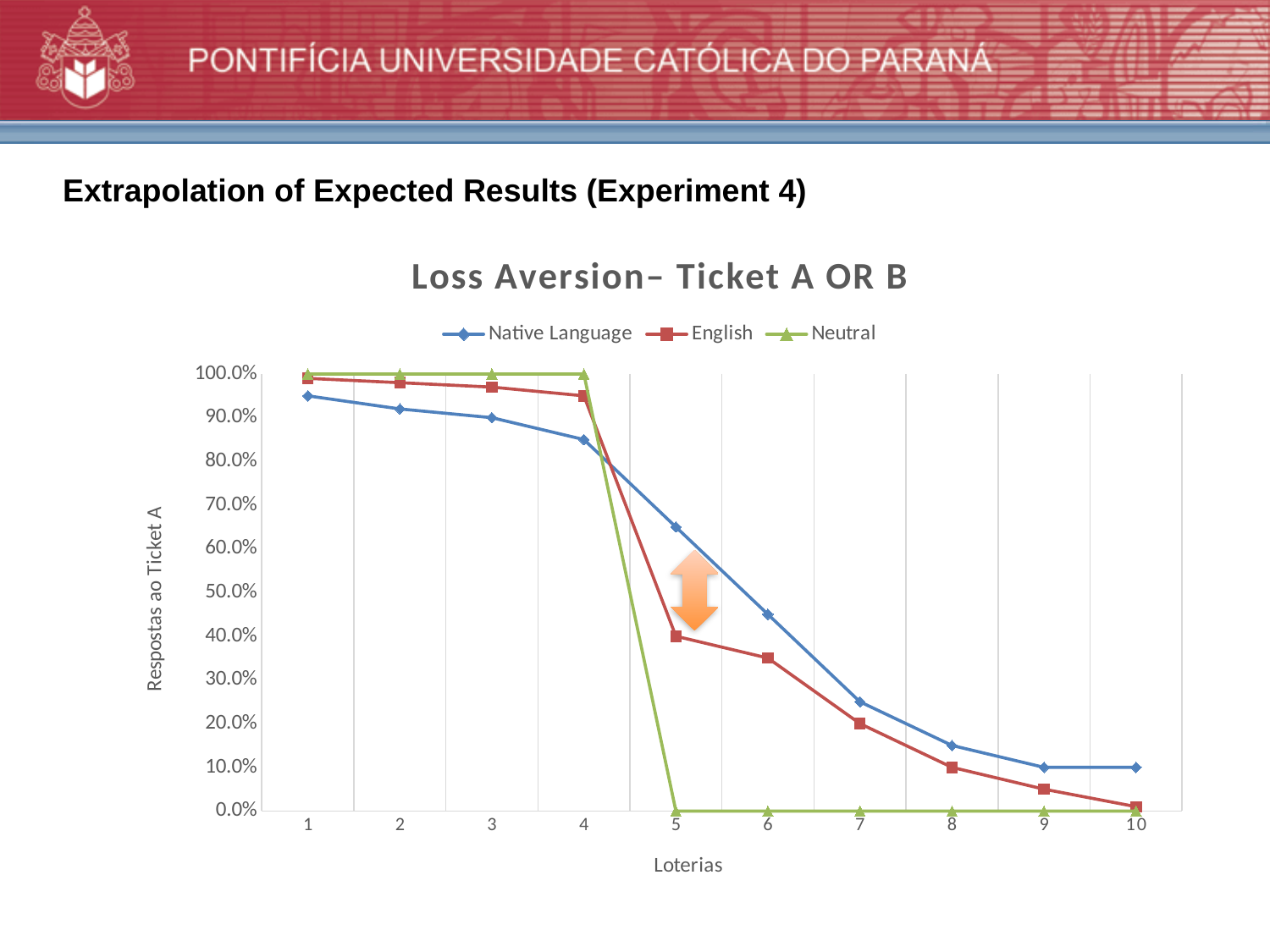

Extrapolation of Expected Results (Experiment 4)

### Chart: Loss Aversion– Ticket A OR B

| Category | Native Language | English | Neutral |
|---|---|---|---|
| 1 | 0.95 | 0.99 | 1.0 |
| 2 | 0.92 | 0.98 | 1.0 |
| 3 | 0.9 | 0.97 | 1.0 |
| 4 | 0.85 | 0.95 | 1.0 |
| 5 | 0.65 | 0.4 | 0.0 |
| 6 | 0.45 | 0.35 | 0.0 |
| 7 | 0.25 | 0.2 | 0.0 |
| 8 | 0.15 | 0.1 | 0.0 |
| 9 | 0.1 | 0.05 | 0.0 |
| 10 | 0.1 | 0.01 | 0.0 |